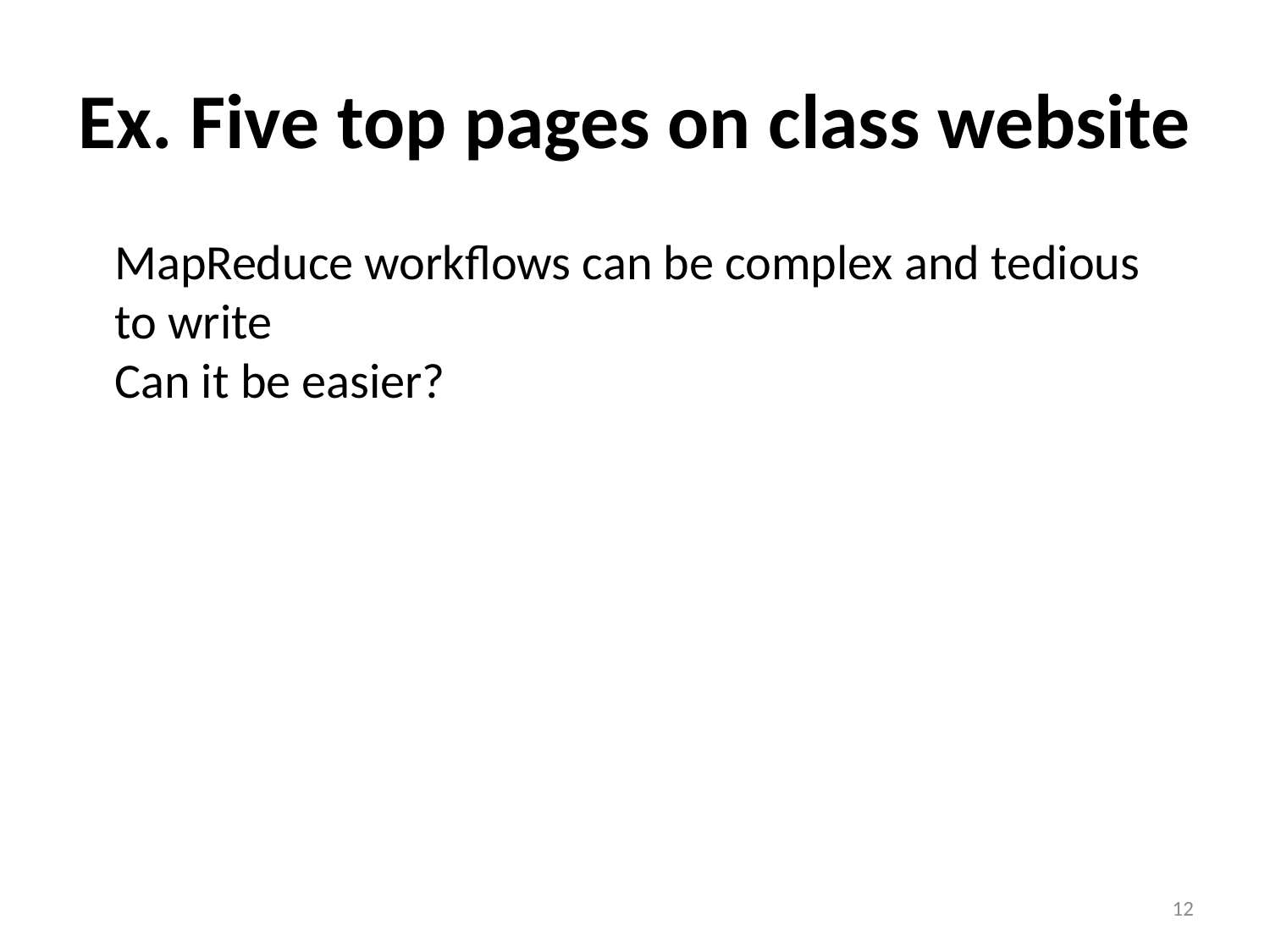

# Ex. Five top pages on class website
MapReduce workflows can be complex and tedious to write
Can it be easier?
12